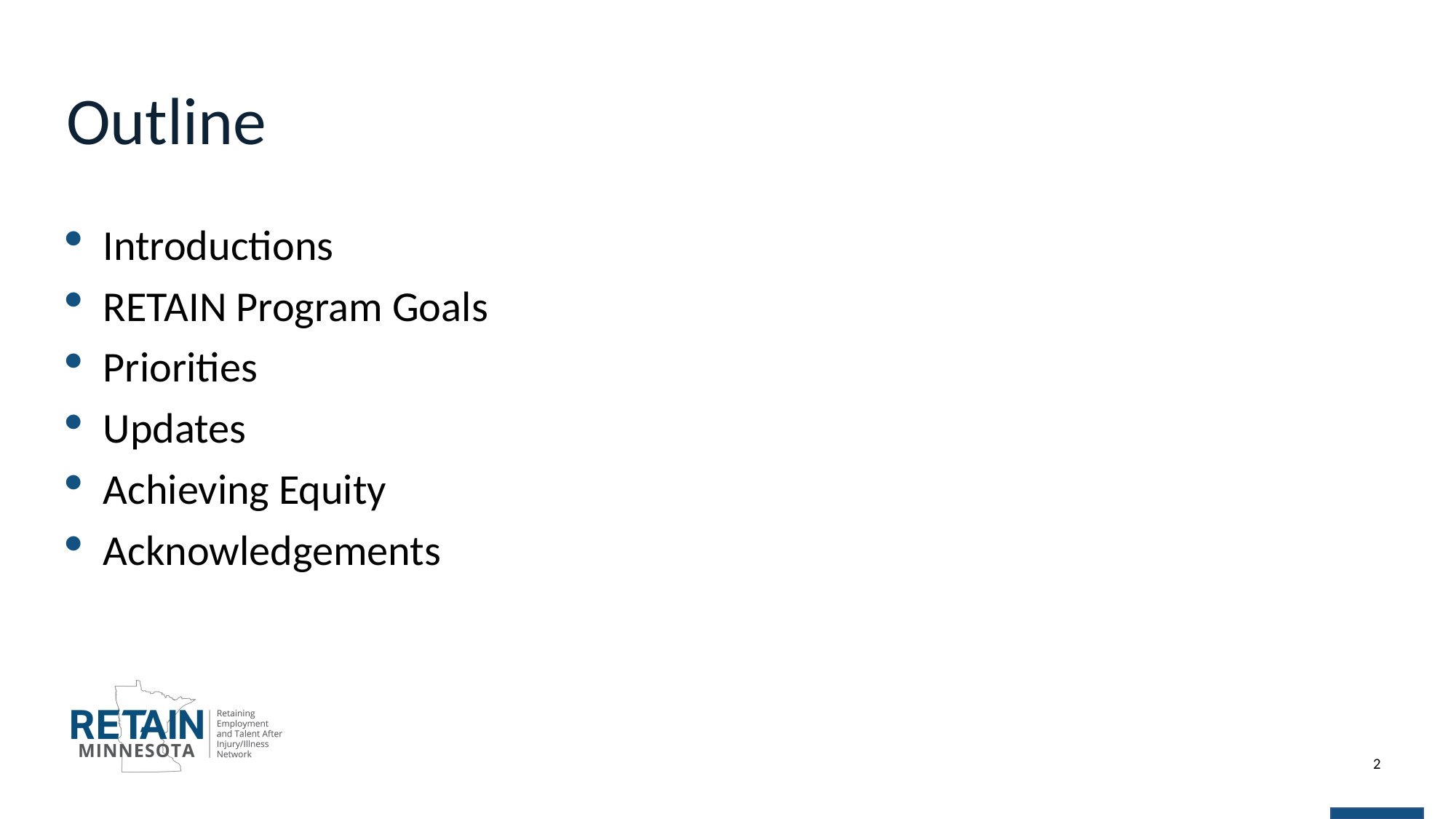

# Outline
 Introductions
 RETAIN Program Goals
 Priorities
 Updates
 Achieving Equity
 Acknowledgements
2